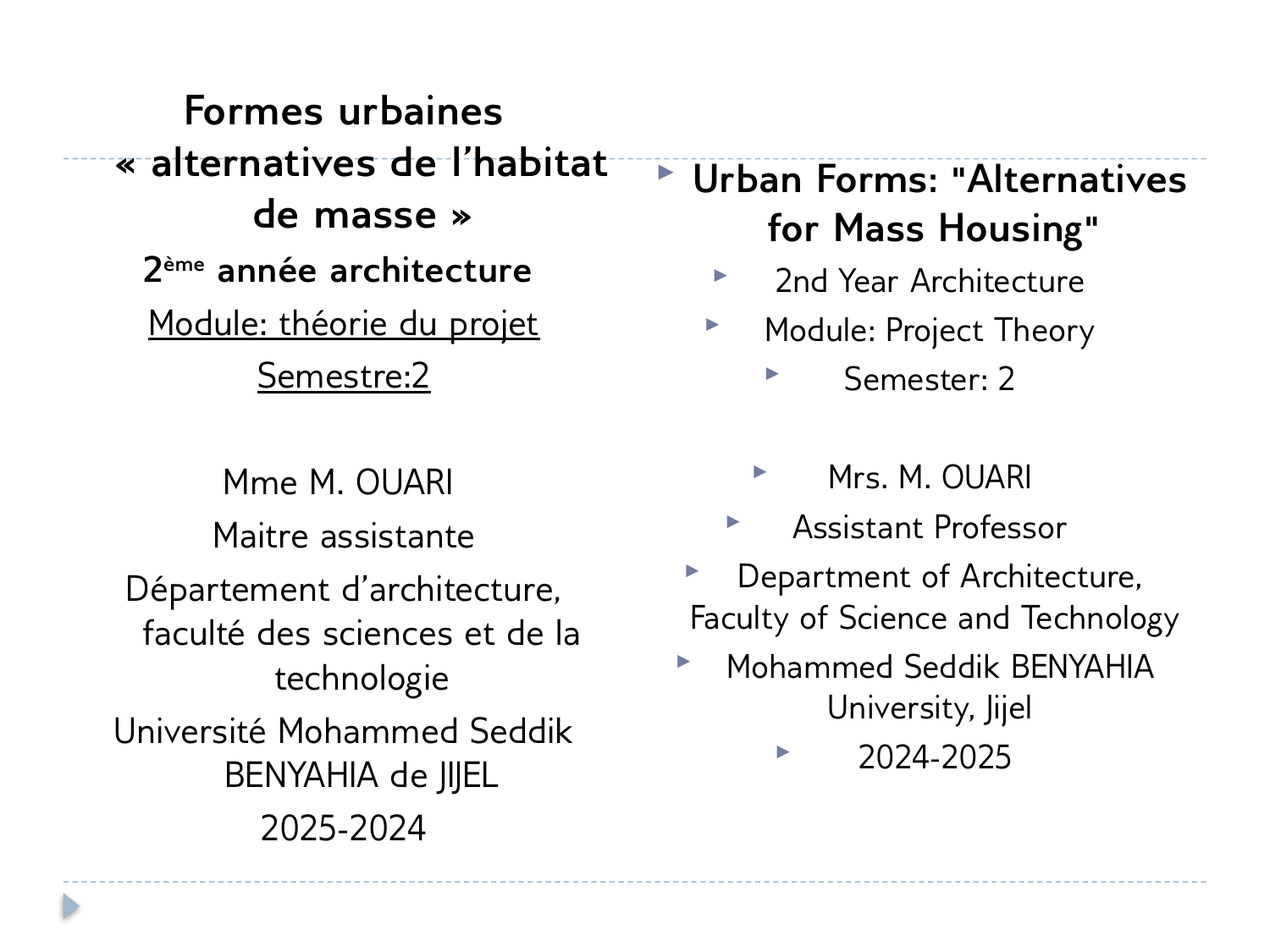

Formes urbaines
« alternatives de l’habitat de masse »
2ème année architecture
Module: théorie du projet
Semestre:2

Mme M. OUARI
Maitre assistante
Département d’architecture, faculté des sciences et de la technologie
Université Mohammed Seddik BENYAHIA de JIJEL
2025-2024

Urban Forms: "Alternatives for Mass Housing"
2nd Year Architecture
Module: Project Theory
Semester: 2

Mrs. M. OUARI
Assistant Professor
Department of Architecture, Faculty of Science and Technology
Mohammed Seddik BENYAHIA University, Jijel
2024-2025